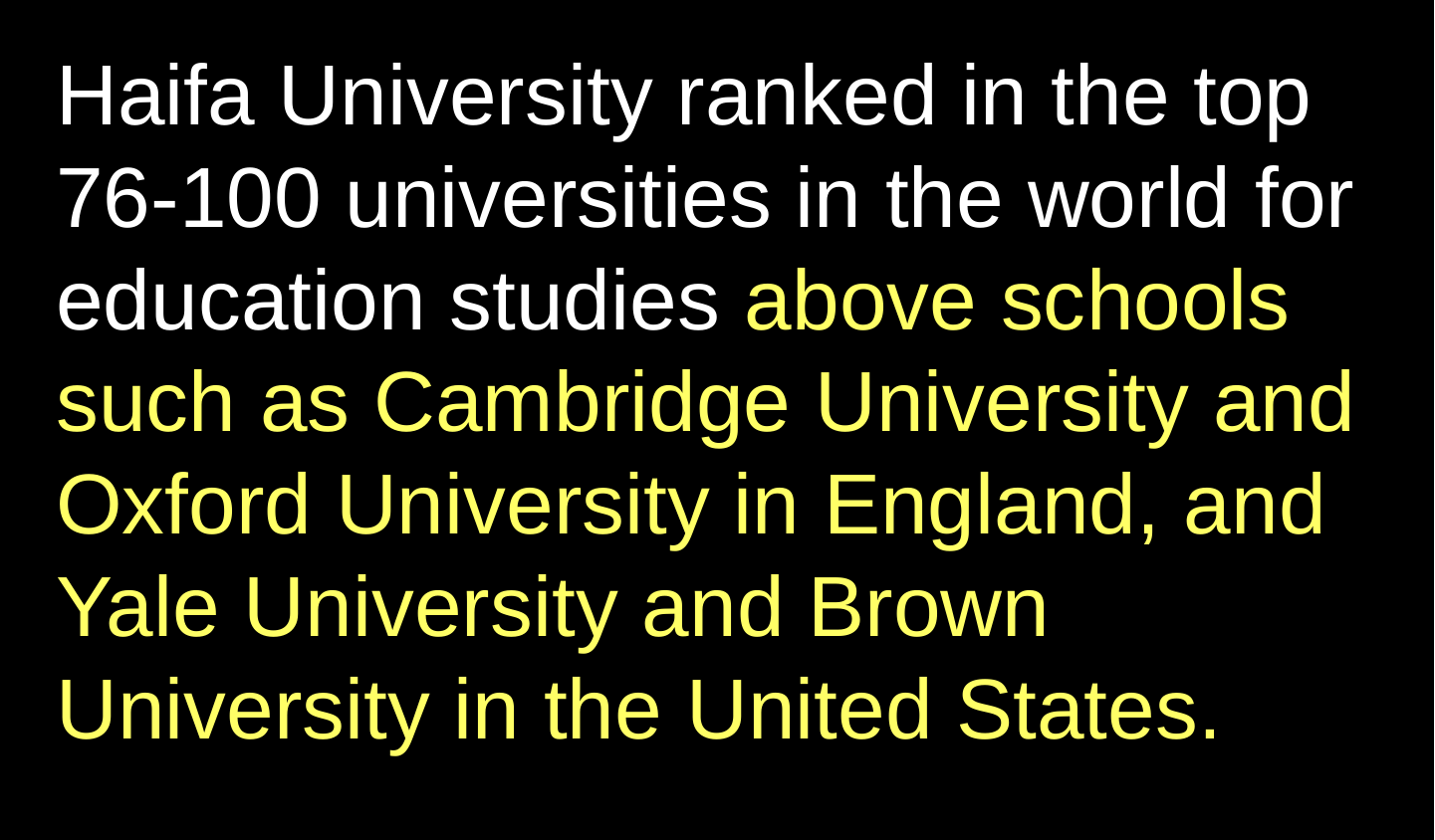

Haifa University ranked in the top 76-100 universities in the world for education studies above schools such as Cambridge University and Oxford University in England, and Yale University and Brown University in the United States.